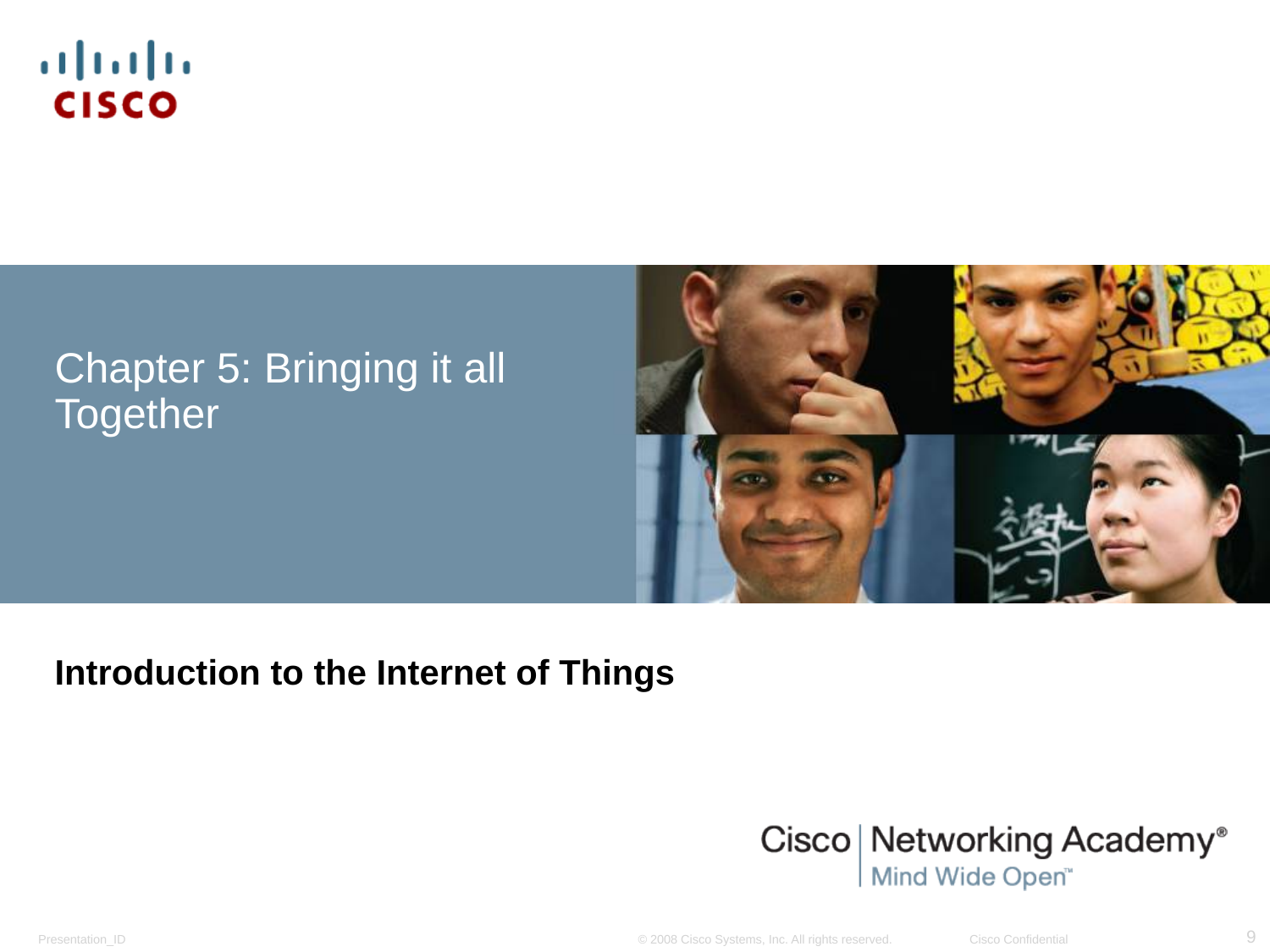

# Chapter 5: Bringing it all Together
Introduction to the Internet of Things